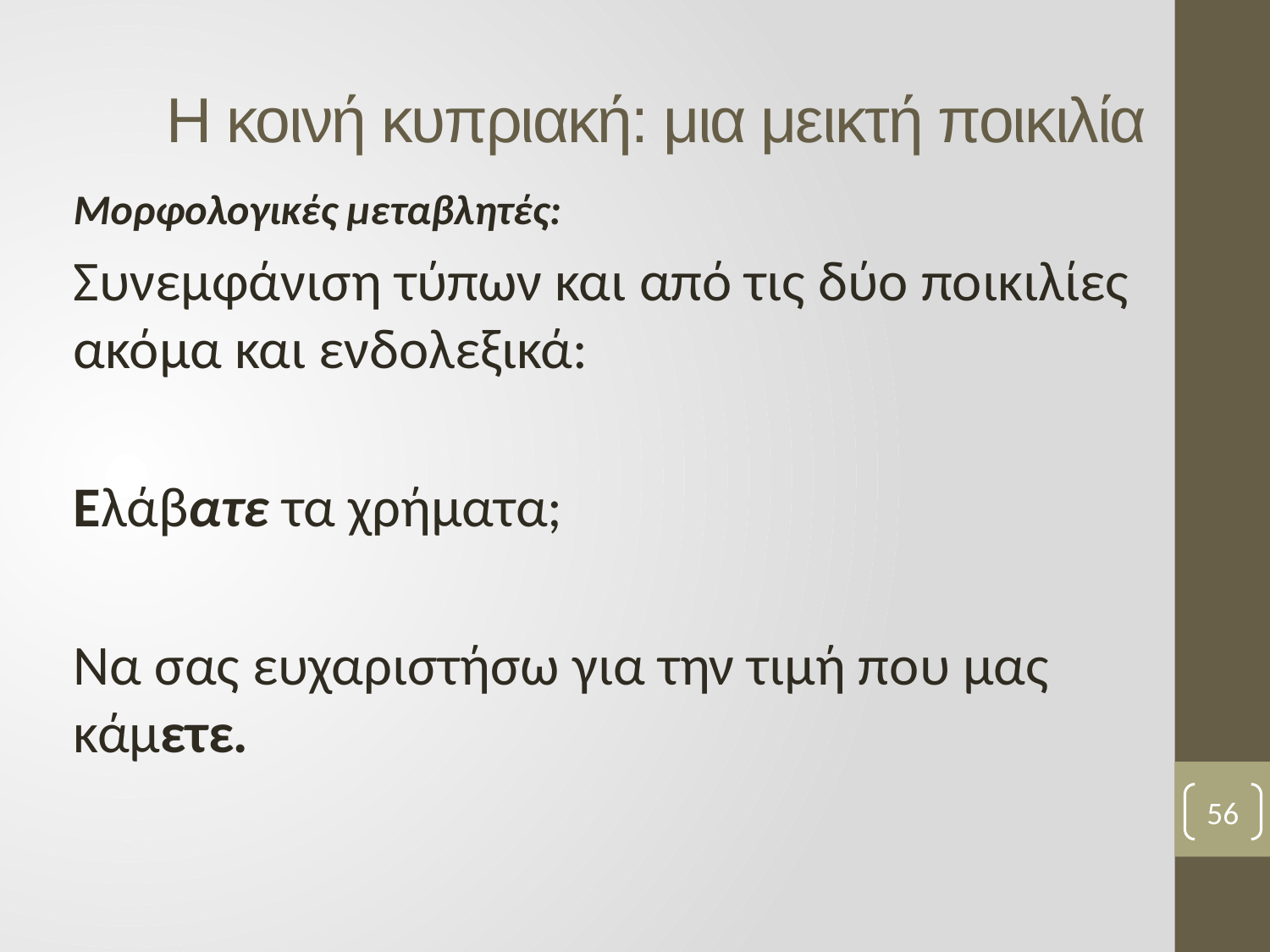

# Η κοινή κυπριακή: μια μεικτή ποικιλία
Μορφολογικές μεταβλητές:
Συνεμφάνιση τύπων και από τις δύο ποικιλίες ακόμα και ενδολεξικά:

Ελάβατε τα χρήματα;

Να σας ευχαριστήσω για την τιμή που μας κάμετε.

56